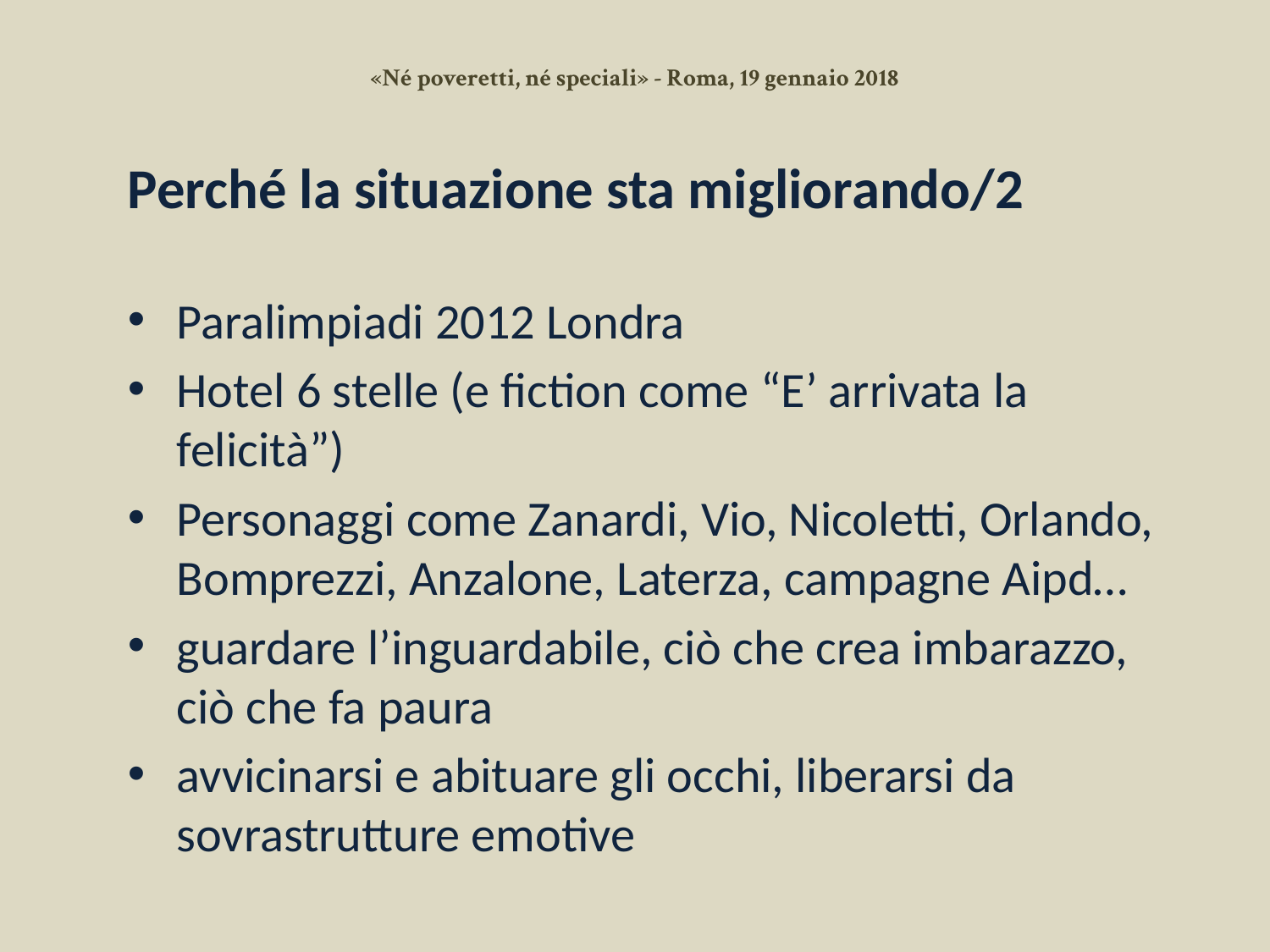

«Né poveretti, né speciali» - Roma, 19 gennaio 2018
Perché la situazione sta migliorando/2

Paralimpiadi 2012 Londra
Hotel 6 stelle (e fiction come “E’ arrivata la felicità”)
Personaggi come Zanardi, Vio, Nicoletti, Orlando, Bomprezzi, Anzalone, Laterza, campagne Aipd…
guardare l’inguardabile, ciò che crea imbarazzo, ciò che fa paura
avvicinarsi e abituare gli occhi, liberarsi da sovrastrutture emotive